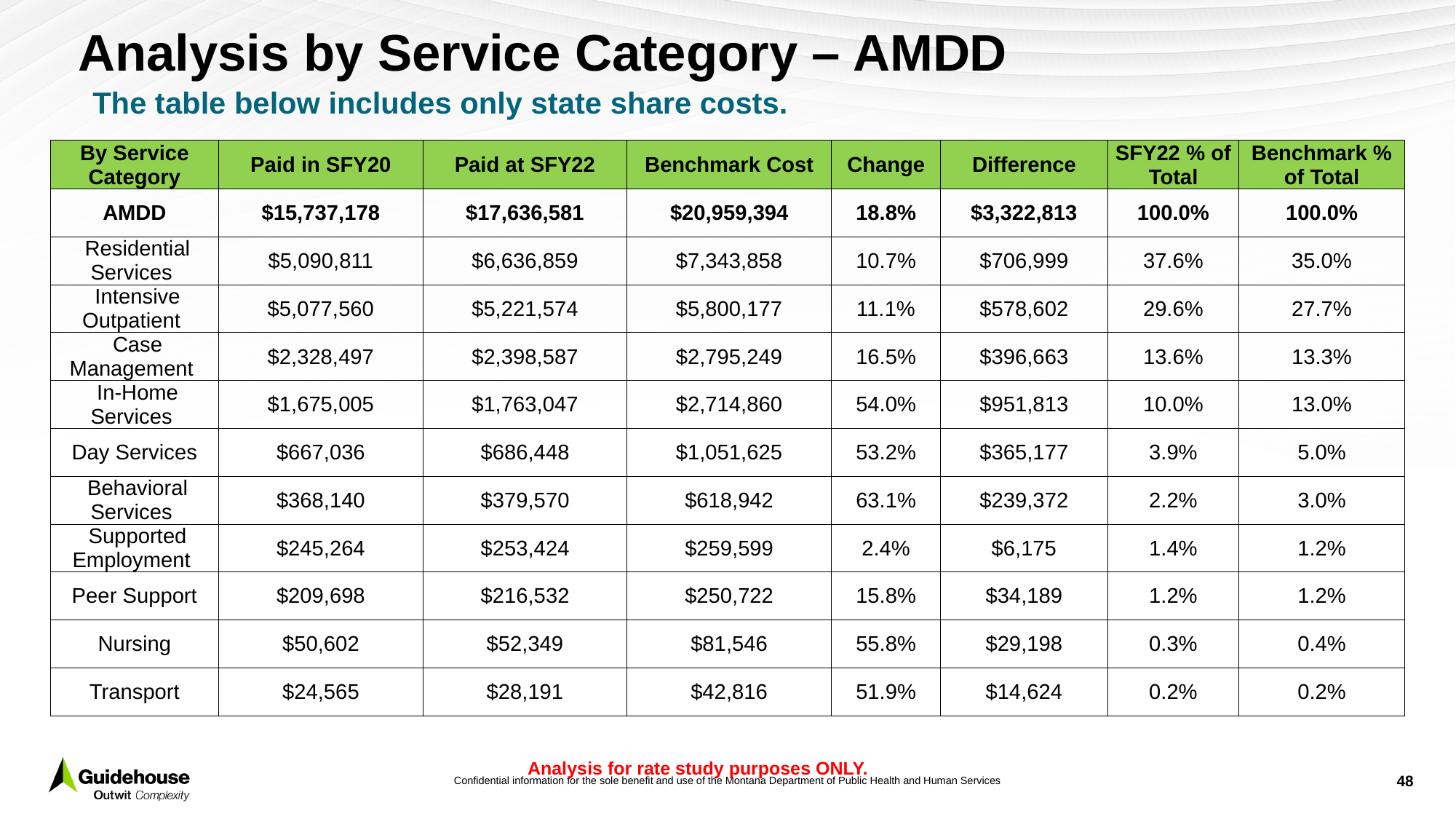

# Analysis by Service Category – AMDD
The table below includes only state share costs.
| By Service Category | Paid in SFY20 | Paid at SFY22 | Benchmark Cost | Change | Difference | SFY22 % of Total | Benchmark % of Total |
| --- | --- | --- | --- | --- | --- | --- | --- |
| AMDD | $15,737,178 | $17,636,581 | $20,959,394 | 18.8% | $3,322,813 | 100.0% | 100.0% |
| Residential Services | $5,090,811 | $6,636,859 | $7,343,858 | 10.7% | $706,999 | 37.6% | 35.0% |
| Intensive Outpatient | $5,077,560 | $5,221,574 | $5,800,177 | 11.1% | $578,602 | 29.6% | 27.7% |
| Case Management | $2,328,497 | $2,398,587 | $2,795,249 | 16.5% | $396,663 | 13.6% | 13.3% |
| In-Home Services | $1,675,005 | $1,763,047 | $2,714,860 | 54.0% | $951,813 | 10.0% | 13.0% |
| Day Services | $667,036 | $686,448 | $1,051,625 | 53.2% | $365,177 | 3.9% | 5.0% |
| Behavioral Services | $368,140 | $379,570 | $618,942 | 63.1% | $239,372 | 2.2% | 3.0% |
| Supported Employment | $245,264 | $253,424 | $259,599 | 2.4% | $6,175 | 1.4% | 1.2% |
| Peer Support | $209,698 | $216,532 | $250,722 | 15.8% | $34,189 | 1.2% | 1.2% |
| Nursing | $50,602 | $52,349 | $81,546 | 55.8% | $29,198 | 0.3% | 0.4% |
| Transport | $24,565 | $28,191 | $42,816 | 51.9% | $14,624 | 0.2% | 0.2% |
Analysis for rate study purposes ONLY.
48